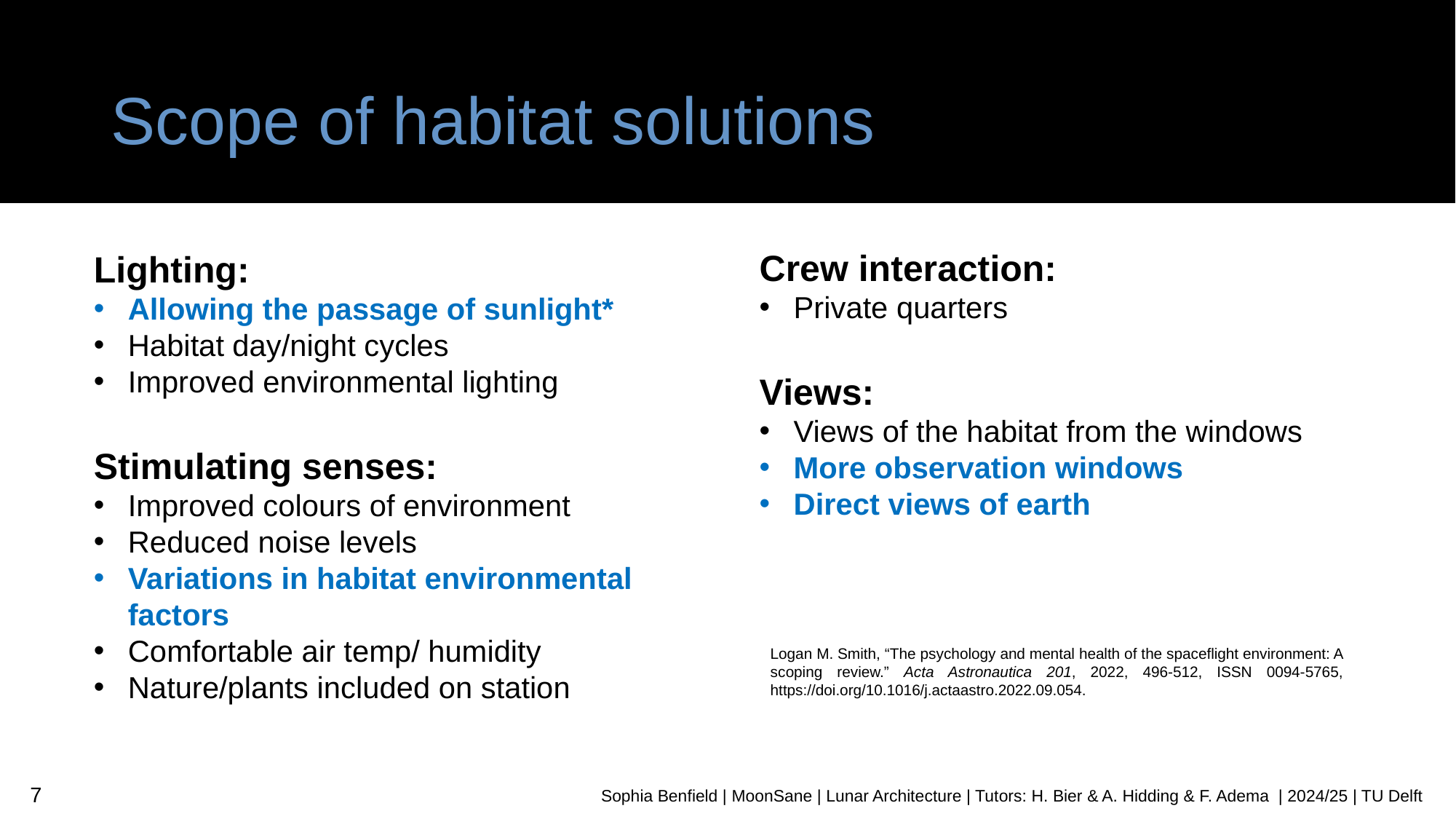

# Scope of habitat solutions
Crew interaction:
Private quarters

Views:
Views of the habitat from the windows
More observation windows
Direct views of earth

Lighting:
Allowing the passage of sunlight*
Habitat day/night cycles
Improved environmental lighting

Stimulating senses:
Improved colours of environment
Reduced noise levels
Variations in habitat environmental factors
Comfortable air temp/ humidity
Nature/plants included on station

Logan M. Smith, “The psychology and mental health of the spaceflight environment: A scoping review.” Acta Astronautica 201, 2022, 496-512, ISSN 0094-5765, https://doi.org/10.1016/j.actaastro.2022.09.054.
7
Sophia Benfield | MoonSane | Lunar Architecture | Tutors: H. Bier & A. Hidding & F. Adema  | 2024/25 | TU Delft